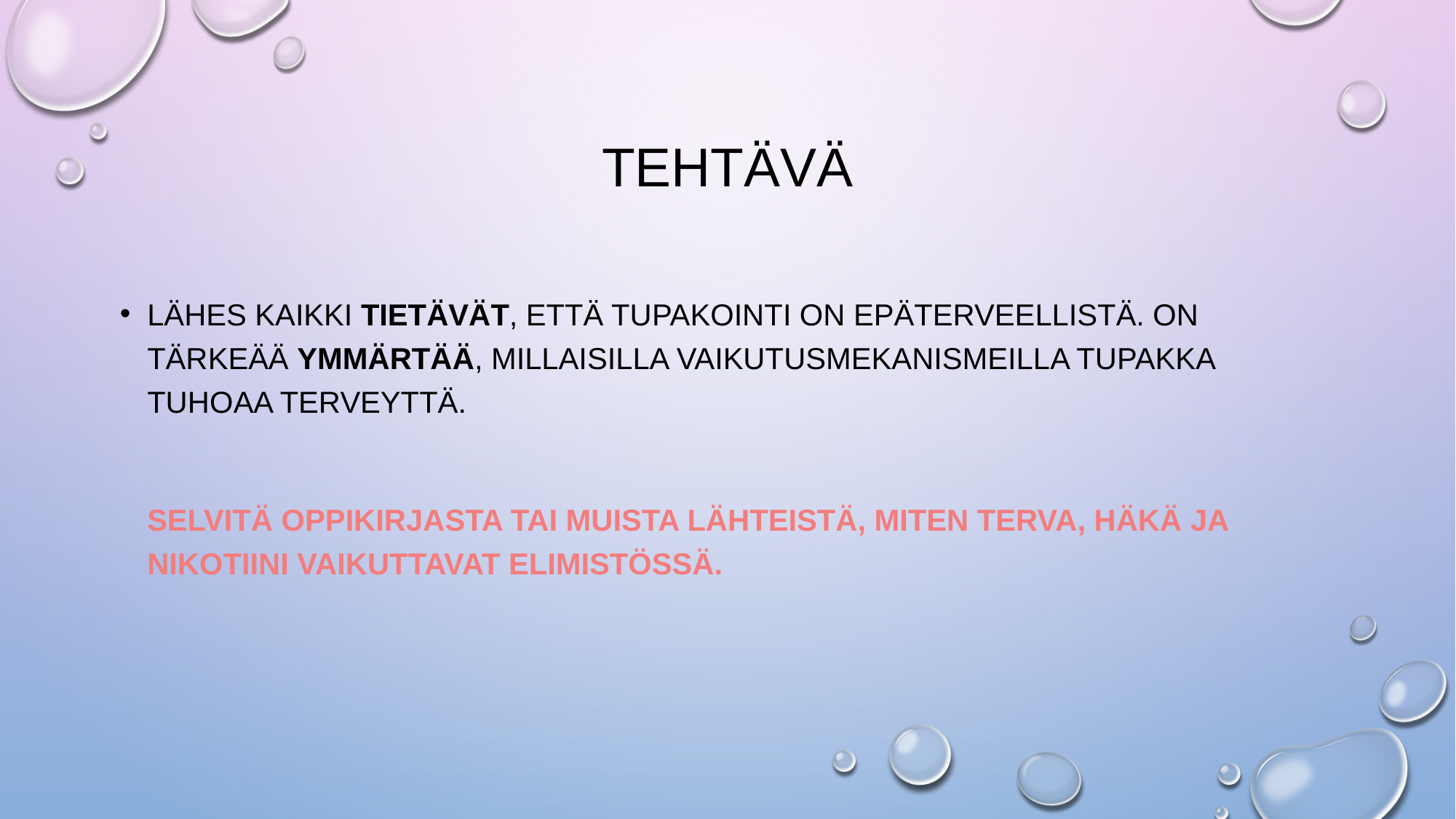

# tehtävä
Lähes kaikki tietävät, että tupakointi on epäterveellistä. On tärkeää ymmärtää, millaisilla vaikutusmekanismeilla tupakka tuhoaa terveyttä.

	Selvitä oppikirjasta tai muista lähteistä, miten terva, häkä ja nikotiini vaikuttavat elimistössä.